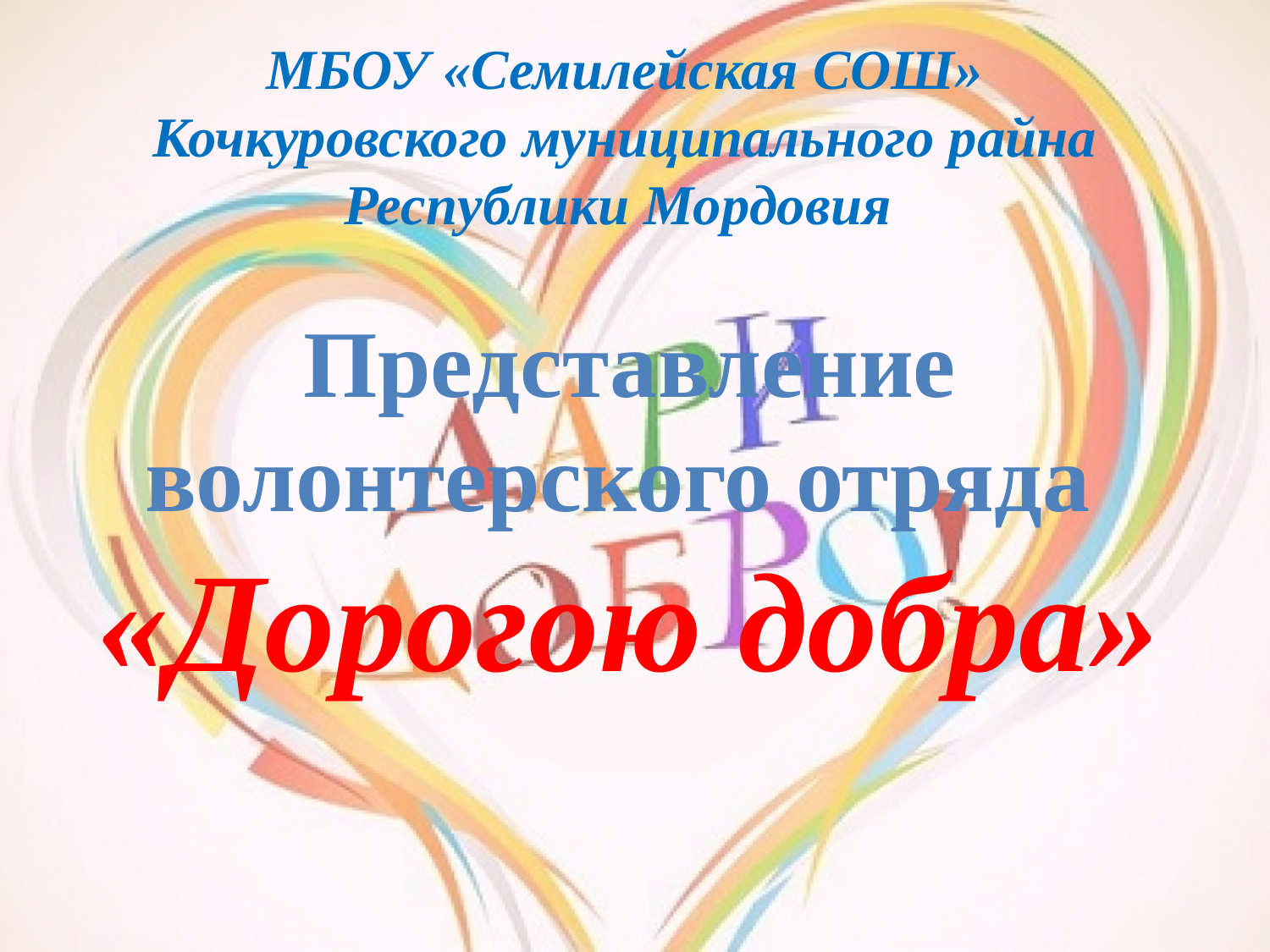

МБОУ «Семилейская СОШ»
Кочкуровского муниципального райна Республики Мордовия
Представление волонтерского отряда
«Дорогою добра»